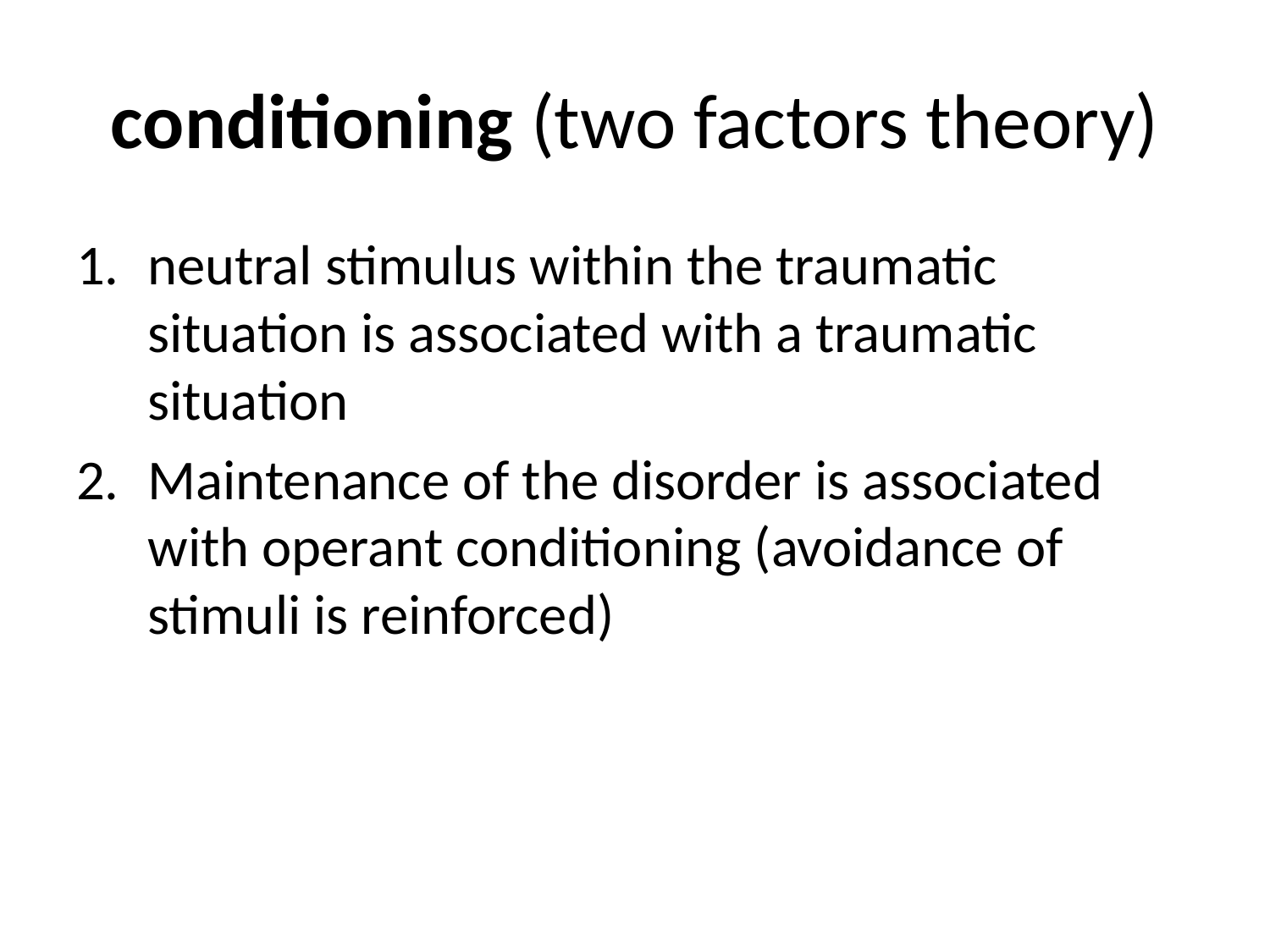

# conditioning (two factors theory)
neutral stimulus within the traumatic situation is associated with a traumatic situation
Maintenance of the disorder is associated with operant conditioning (avoidance of stimuli is reinforced)